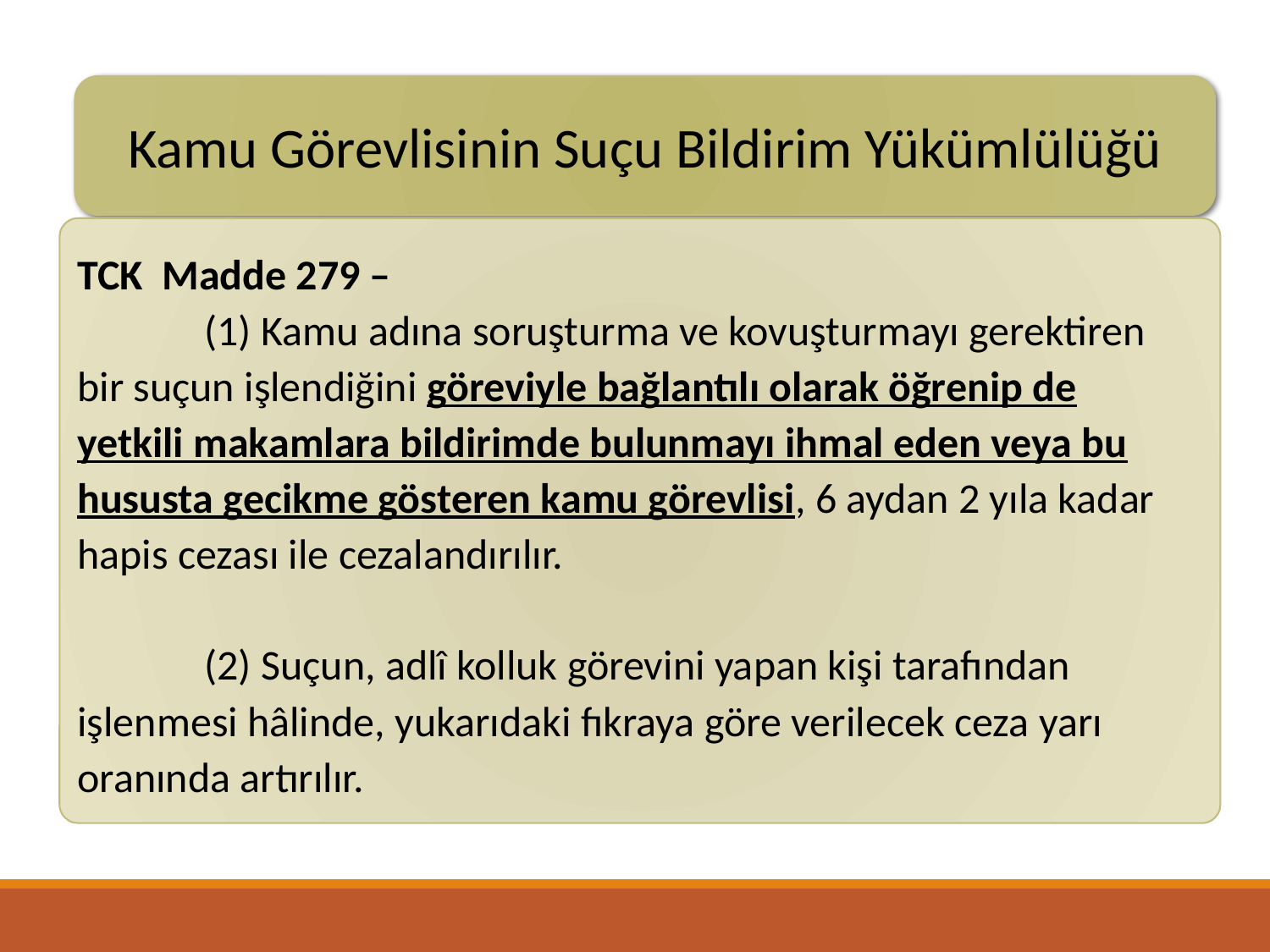

Kamu Görevlisinin Suçu Bildirim Yükümlülüğü

TCK  Madde 279 –
	(1) Kamu adına soruşturma ve kovuşturmayı gerektiren bir suçun işlendiğini göreviyle bağlantılı olarak öğrenip de yetkili makamlara bildirimde bulunmayı ihmal eden veya bu hususta gecikme gösteren kamu görevlisi, 6 aydan 2 yıla kadar hapis cezası ile cezalandırılır.

	(2) Suçun, adlî kolluk görevini yapan kişi tarafından işlenmesi hâlinde, yukarıdaki fıkraya göre verilecek ceza yarı oranında artırılır.